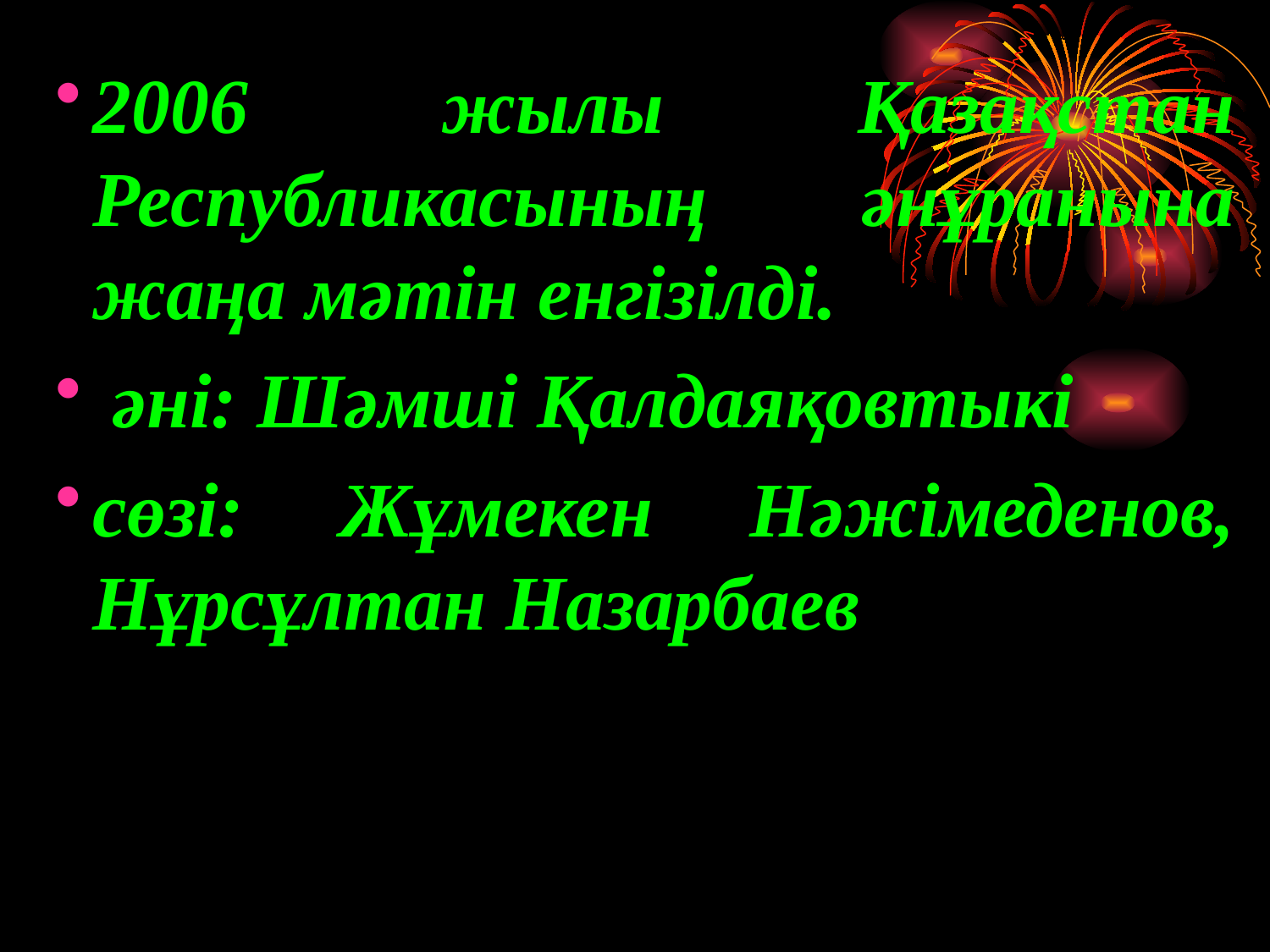

2006 жылы Қазақстан Республикасының әнұранына жаңа мәтін енгізілді.
 әні: Шәмші Қалдаяқовтыкі
сөзі: Жұмекен Нәжімеденов, Нұрсұлтан Назарбаев